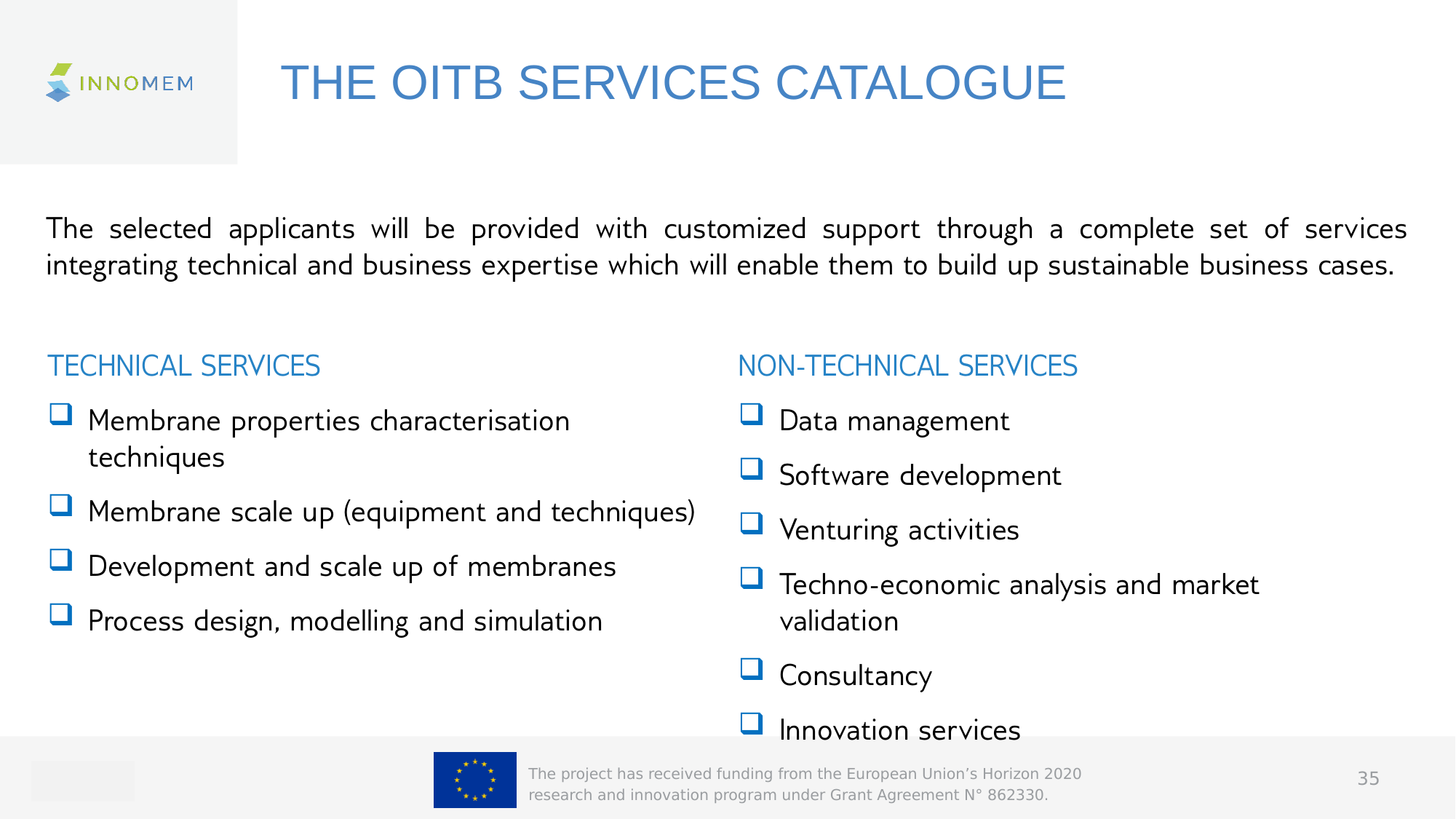

# THE OITB SERVICES CATALOGUE
The selected applicants will be provided with customized support through a complete set of services integrating technical and business expertise which will enable them to build up sustainable business cases.
TECHNICAL SERVICES
Membrane properties characterisation techniques
Membrane scale up (equipment and techniques)
Development and scale up of membranes
Process design, modelling and simulation
NON-TECHNICAL SERVICES
Data management
Software development
Venturing activities
Techno-economic analysis and market validation
Consultancy
Innovation services

35